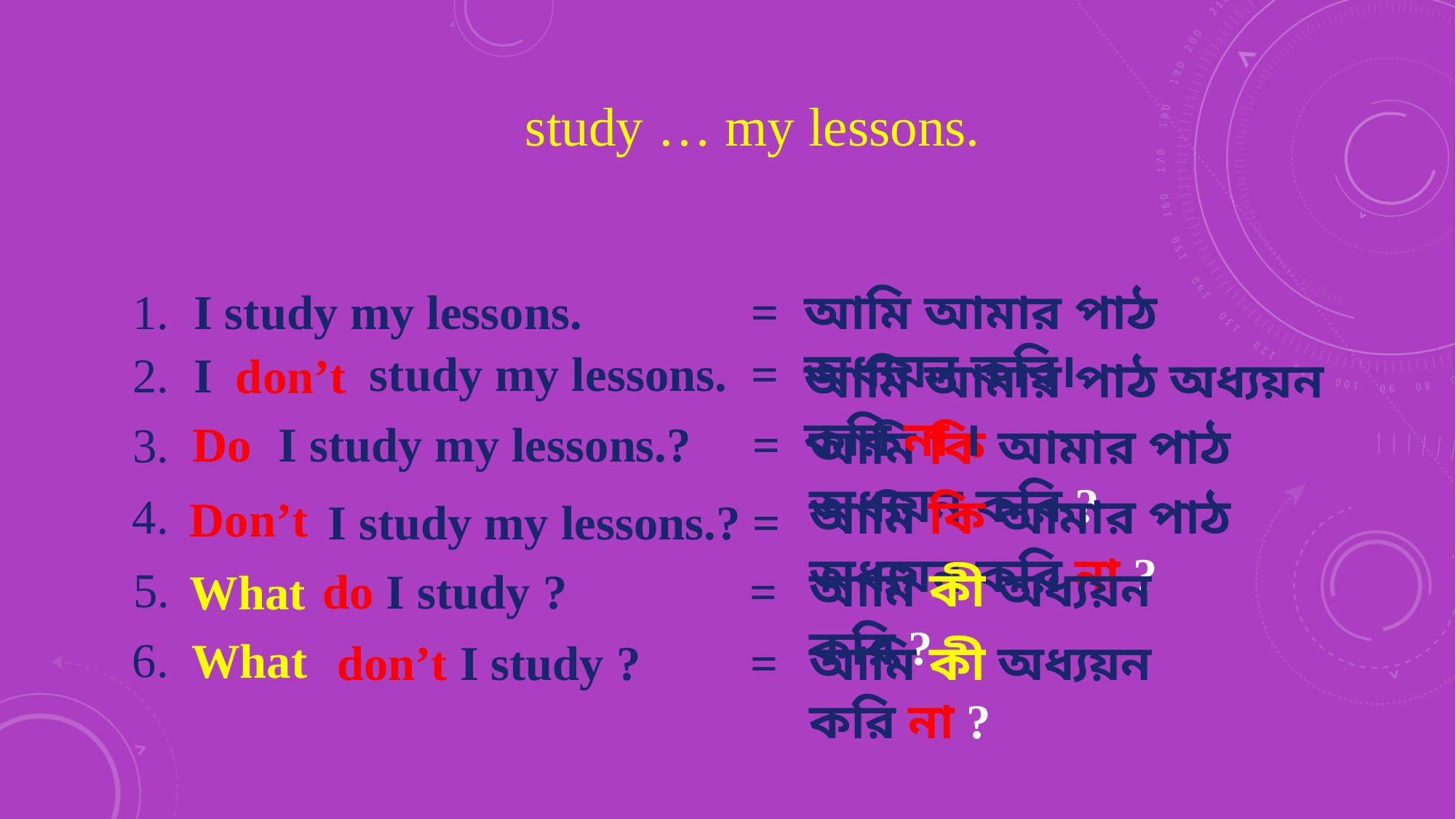

study … my lessons.
1.  I study my lessons.	      =
আমি আমার পাঠ অধ্যয়ন করি।
study my lessons.  =
2.  I
don’t
আমি আমার পাঠ অধ্যয়ন করি না ।
Do
I study my lessons.?     =
3.
আমি কি আমার পাঠ অধ্যয়ন করি ?
আমি কি আমার পাঠ অধ্যয়ন করি না ?
4.
Don’t
I study my lessons.? =
আমি কী অধ্যয়ন করি ?
5.
do I study ?               =
What
6.
What
আমি কী অধ্যয়ন করি না ?
don’t I study ?         =